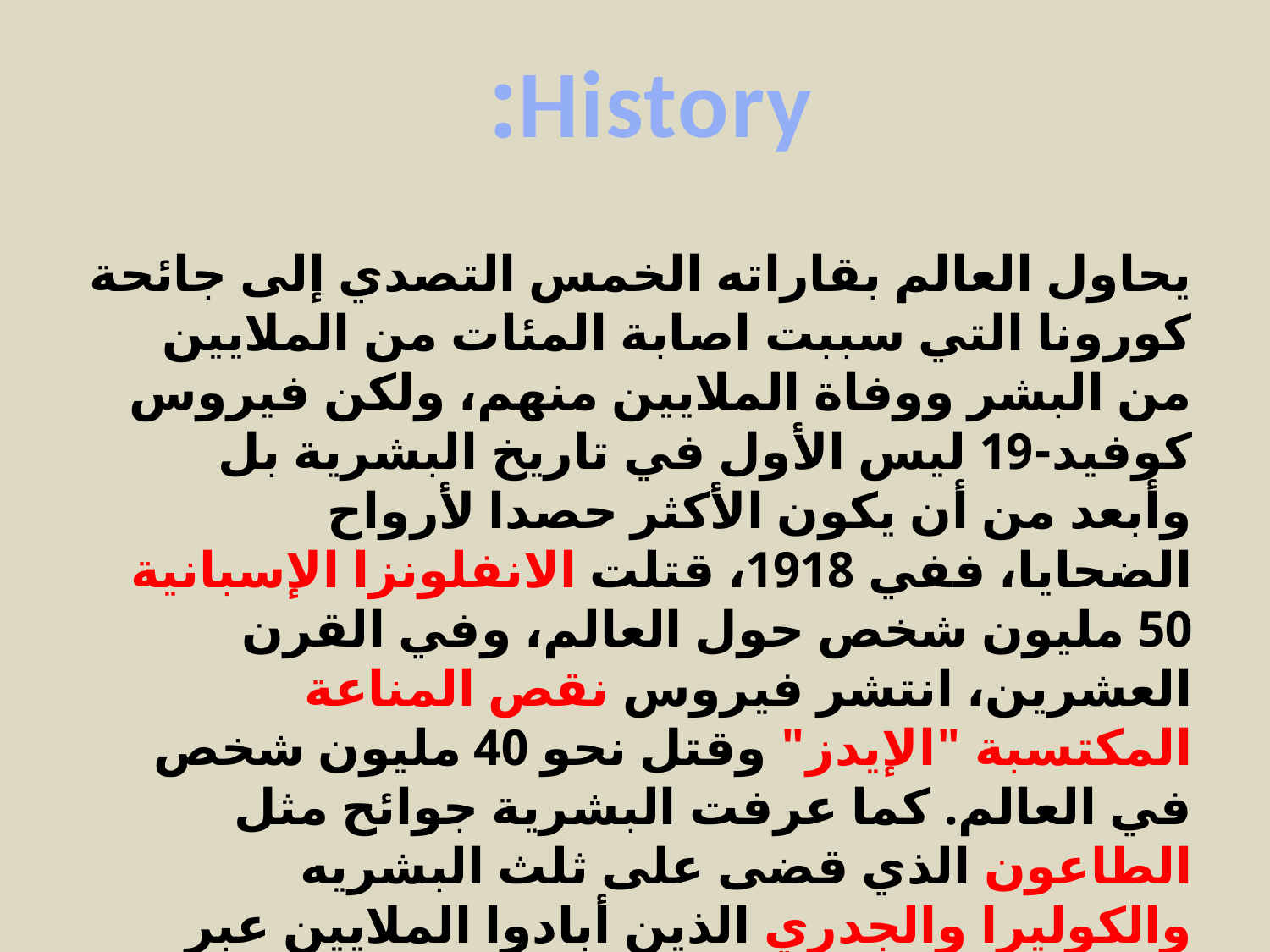

History:
يحاول العالم بقاراته الخمس التصدي إلى جائحة كورونا التي سببت اصابة المئات من الملايين من البشر ووفاة الملايين منهم، ولكن فيروس كوفيد-19 ليس الأول في تاريخ البشرية بل وأبعد من أن يكون الأكثر حصدا لأرواح الضحايا، ففي 1918، قتلت الانفلونزا الإسبانية 50 مليون شخص حول العالم، وفي القرن العشرين، انتشر فيروس نقص المناعة المكتسبة "الإيدز" وقتل نحو 40 مليون شخص في العالم. كما عرفت البشرية جوائح مثل الطاعون الذي قضى على ثلث البشريه والكوليرا والجدري الذين أبادوا الملايين عبر التاريخ.